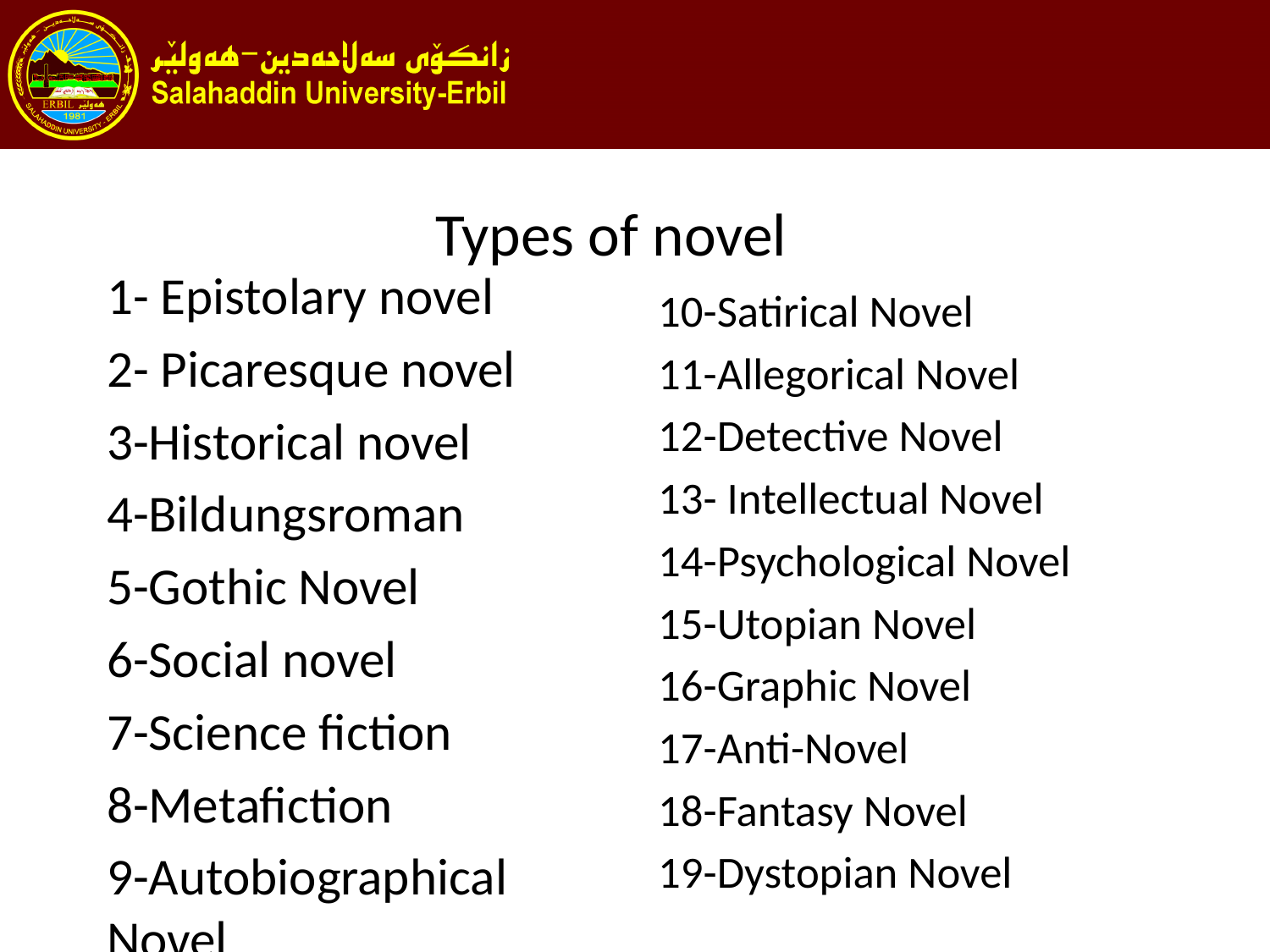

# Types of novel
1- Epistolary novel
2- Picaresque novel
3-Historical novel
4-Bildungsroman
5-Gothic Novel
6-Social novel
7-Science fiction
8-Metafiction
9-Autobiographical Novel
10-Satirical Novel
11-Allegorical Novel
12-Detective Novel
13- Intellectual Novel
14-Psychological Novel
15-Utopian Novel
16-Graphic Novel
17-Anti-Novel
18-Fantasy Novel
19-Dystopian Novel